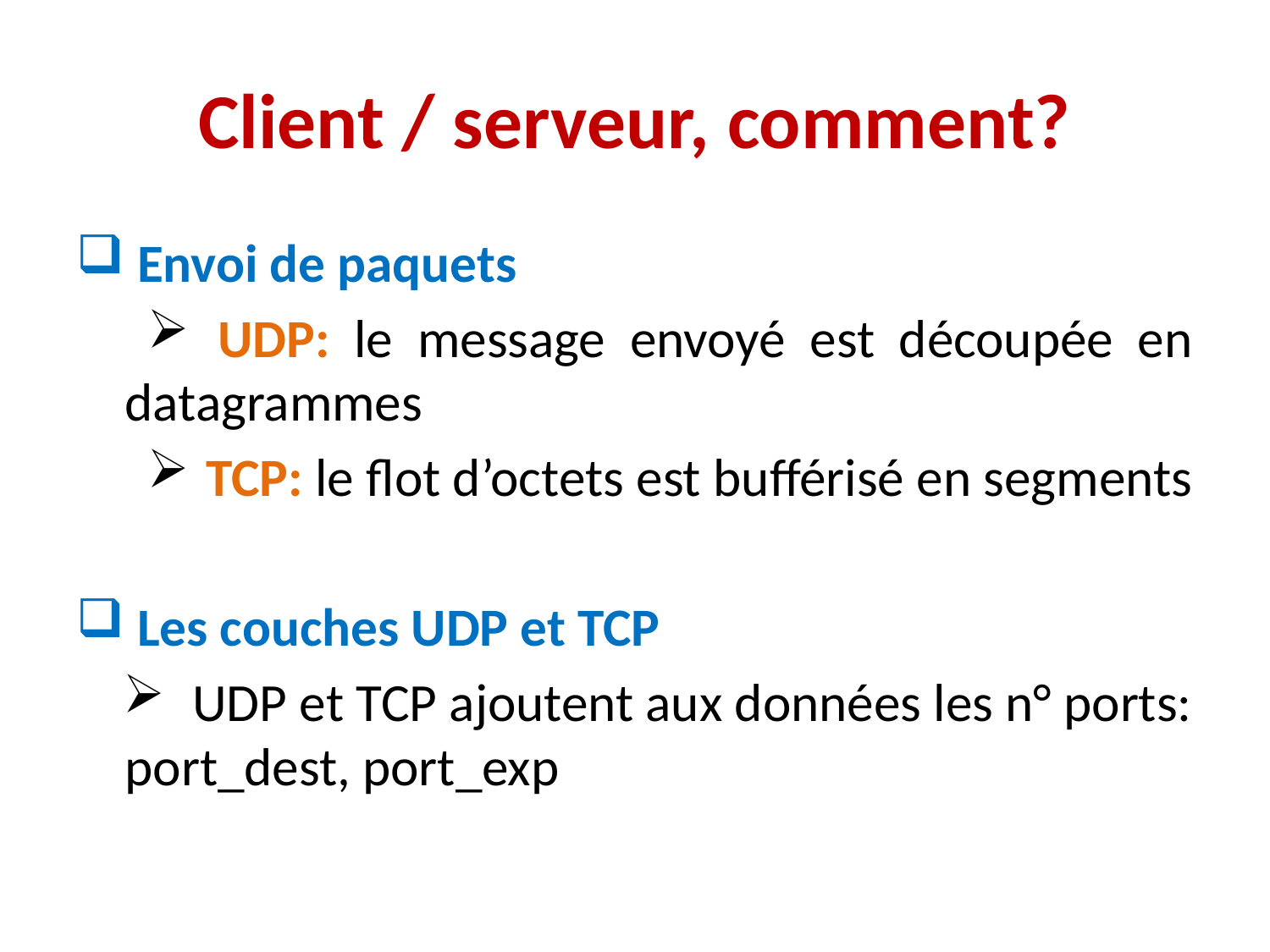

# Client / serveur, comment?
 Envoi de paquets
 UDP: le message envoyé est découpée en datagrammes
 TCP: le flot d’octets est bufférisé en segments

 Les couches UDP et TCP
  UDP et TCP ajoutent aux données les n° ports: port_dest, port_exp